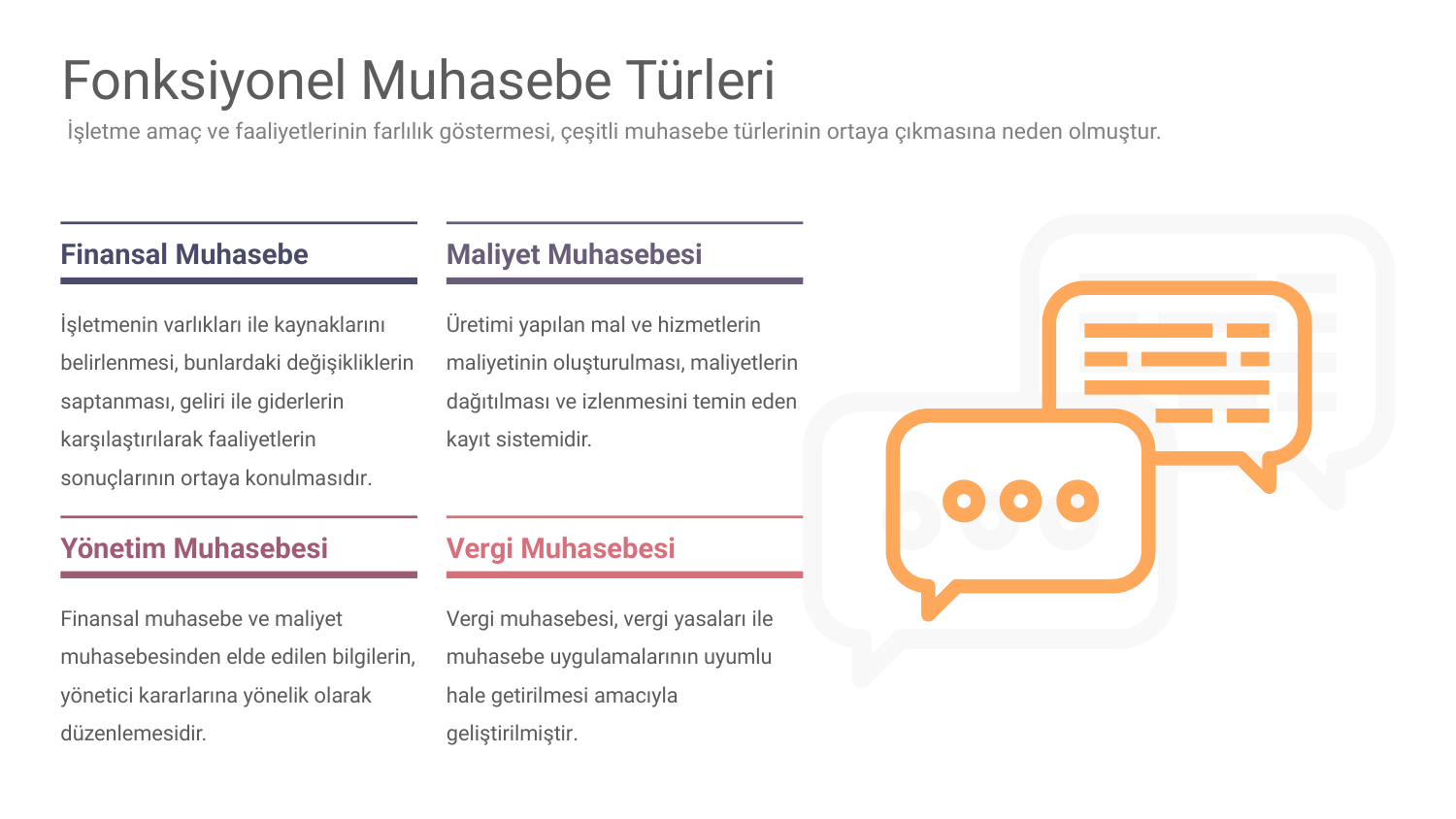

# Fonksiyonel Muhasebe Türleri
 İşletme amaç ve faaliyetlerinin farlılık göstermesi, çeşitli muhasebe türlerinin ortaya çıkmasına neden olmuştur.

Finansal Muhasebe
Maliyet Muhasebesi

İşletmenin varlıkları ile kaynaklarını belirlenmesi, bunlardaki değişikliklerin saptanması, geliri ile giderlerin karşılaştırılarak faaliyetlerin sonuçlarının ortaya konulmasıdır.
Üretimi yapılan mal ve hizmetlerin maliyetinin oluşturulması, maliyetlerin dağıtılması ve izlenmesini temin eden kayıt sistemidir.

Yönetim Muhasebesi
Vergi Muhasebesi
Finansal muhasebe ve maliyet muhasebesinden elde edilen bilgilerin, yönetici kararlarına yönelik olarak düzenlemesidir.
Vergi muhasebesi, vergi yasaları ile muhasebe uygulamalarının uyumlu hale getirilmesi amacıyla geliştirilmiştir.